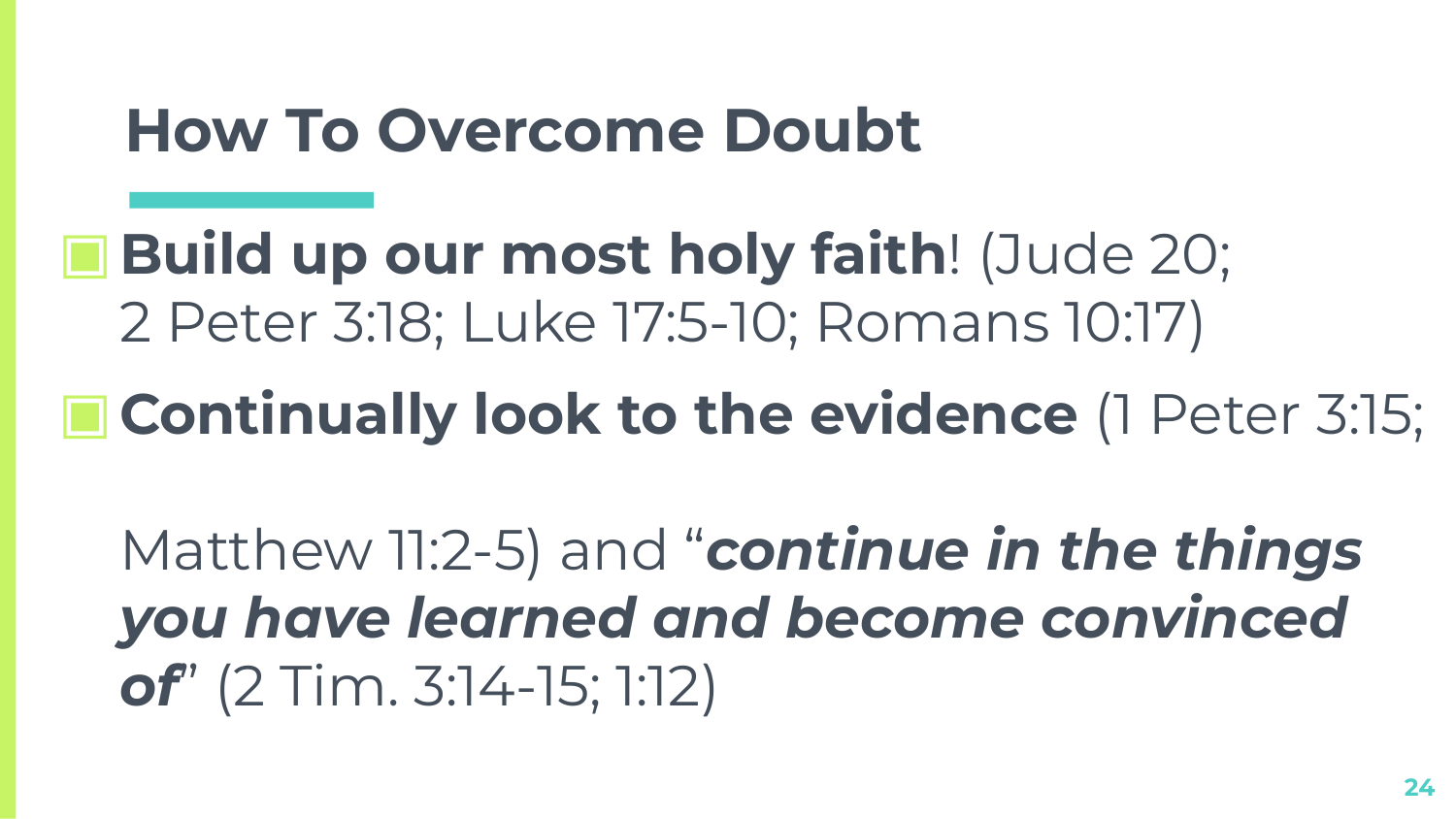

# How To Overcome Doubt
Build up our most holy faith! (Jude 20;
2 Peter 3:18; Luke 17:5-10; Romans 10:17)
Continually look to the evidence (1 Peter 3:15;
Matthew 11:2-5) and “continue in the things you have learned and become convinced of” (2 Tim. 3:14-15; 1:12)
24